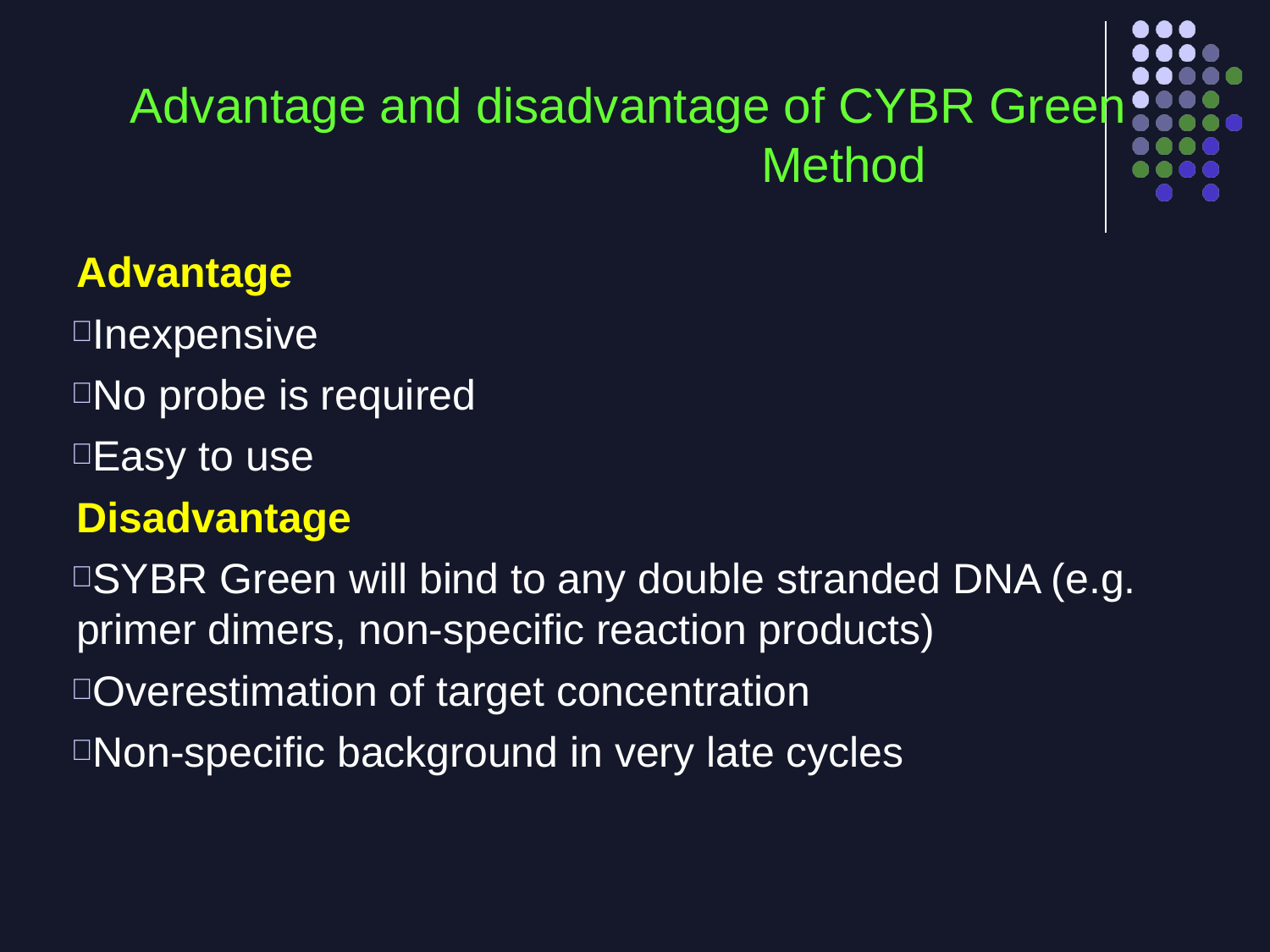

# Advantage and disadvantage of CYBR Green  Method
Advantage
Inexpensive
No probe is required
Easy to use
Disadvantage
SYBR Green will bind to any double stranded DNA (e.g.  primer dimers, non-specific reaction products)
Overestimation of target concentration
Non-specific background in very late cycles